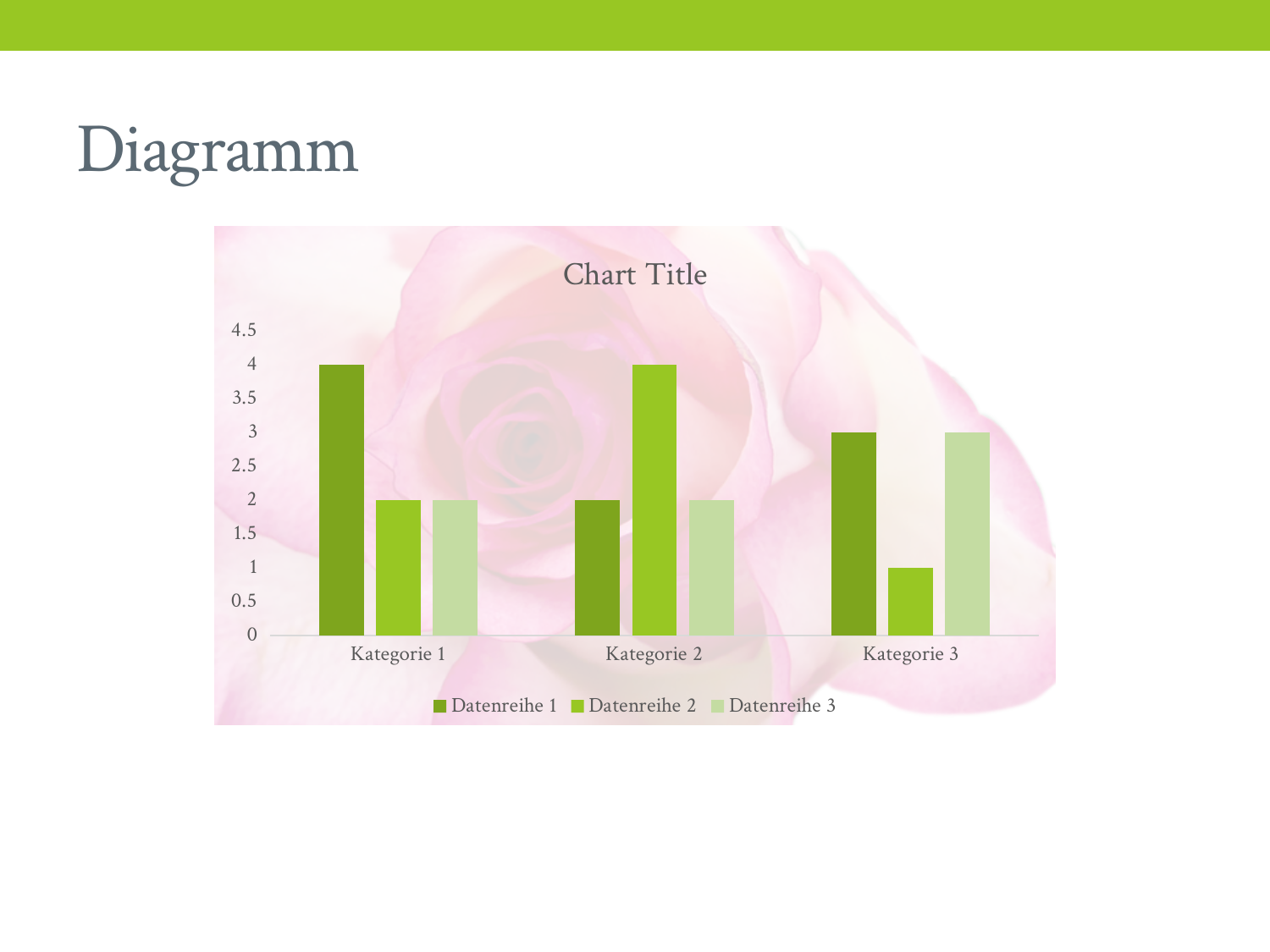

# Diagramm

### Chart:

| Category | Datenreihe 1 | Datenreihe 2 | Datenreihe 3 |
|---|---|---|---|
| Kategorie 1 | 4.0 | 2.0 | 2.0 |
| Kategorie 2 | 2.0 | 4.0 | 2.0 |
| Kategorie 3 | 3.0 | 1.0 | 3.0 |